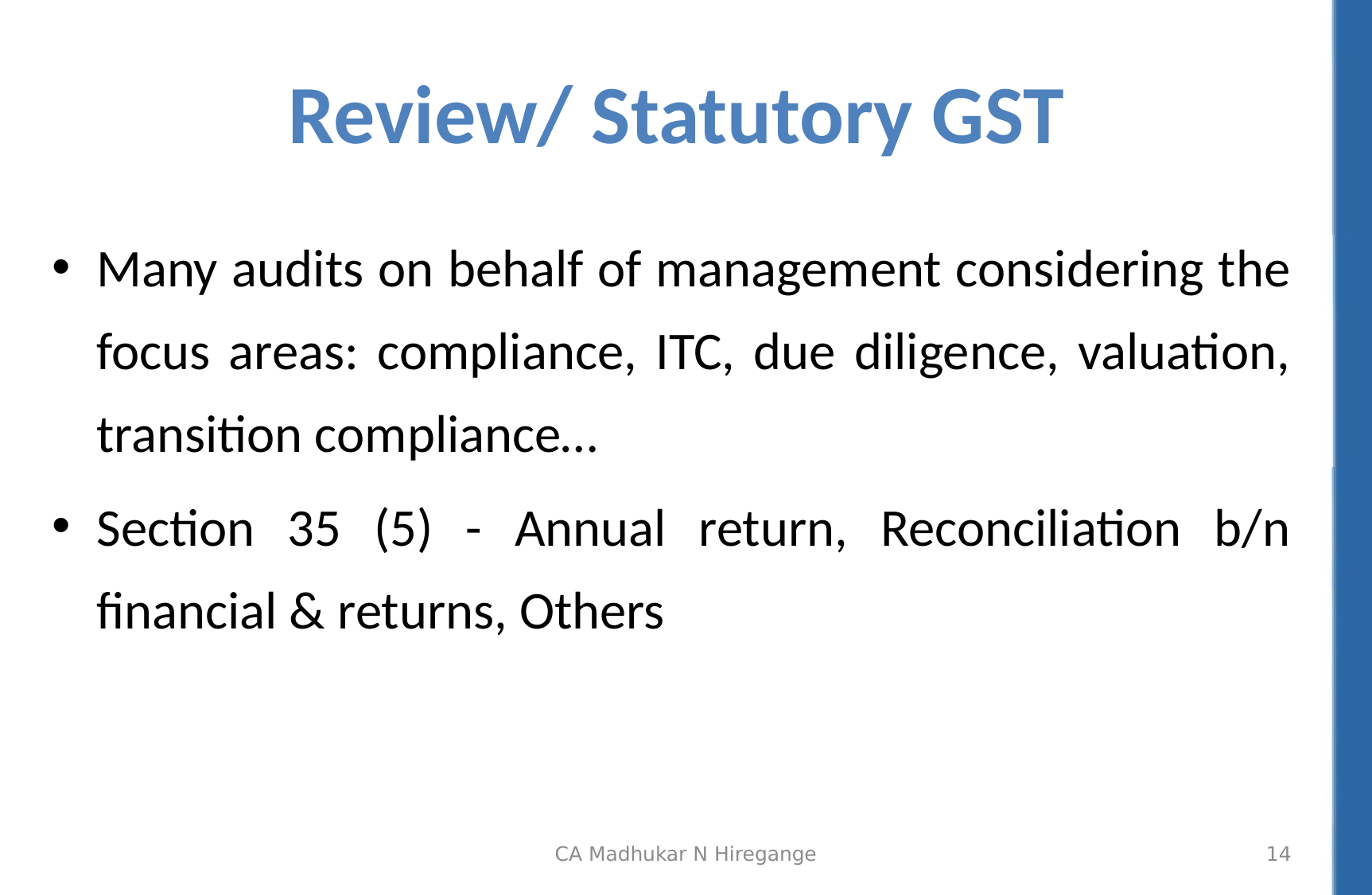

# Review/ Statutory GST
Many audits on behalf of management considering the focus areas: compliance, ITC, due diligence, valuation, transition compliance…
Section 35 (5) - Annual return, Reconciliation b/n financial & returns, Others
CA Madhukar N Hiregange
14